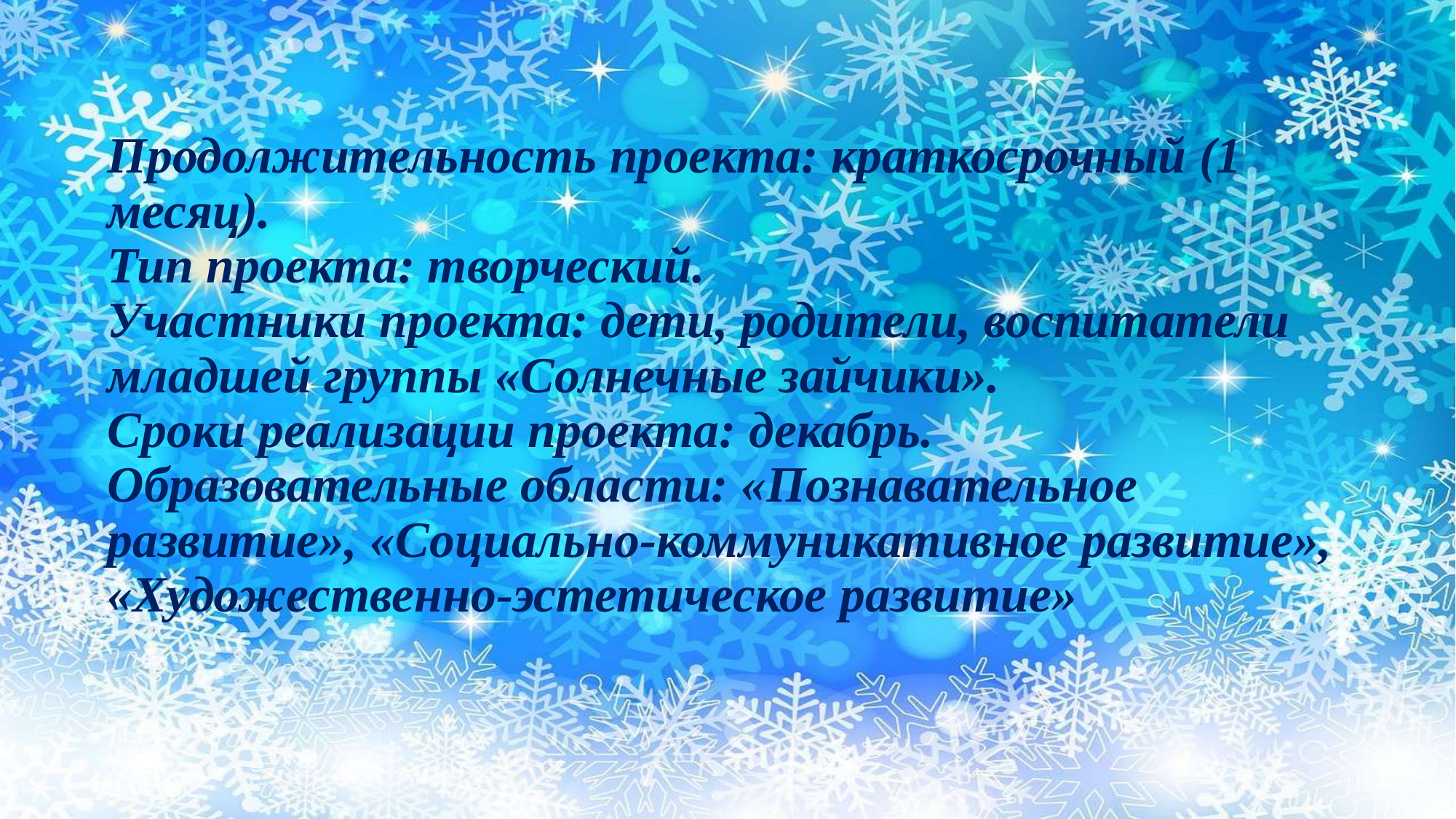

# Продолжительность проекта: краткосрочный (1 месяц). Тип проекта: творческий. Участники проекта: дети, родители, воспитатели младшей группы «Солнечные зайчики». Сроки реализации проекта: декабрь. Образовательные области: «Познавательное развитие», «Социально-коммуникативное развитие», «Художественно-эстетическое развитие»